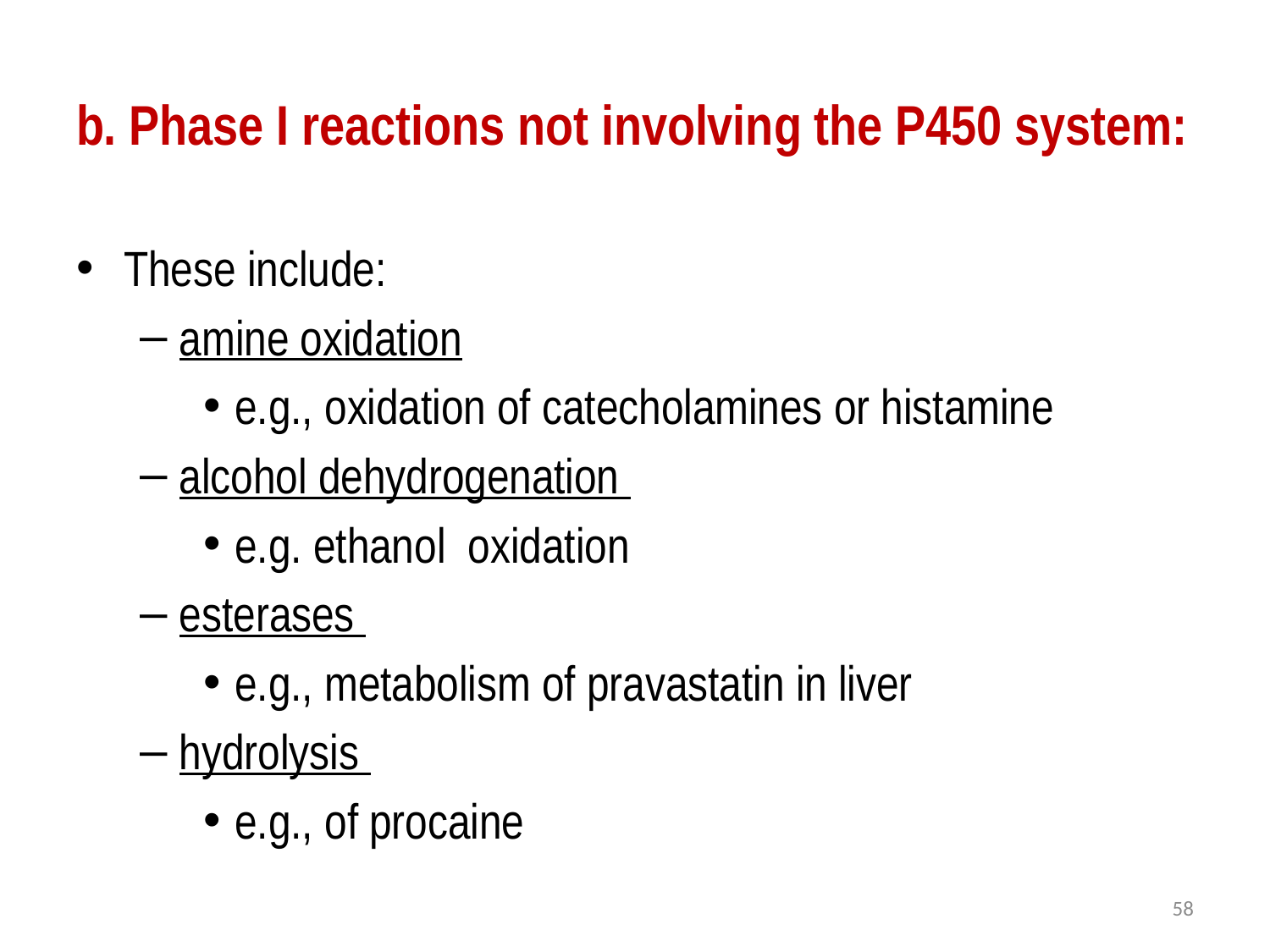

# b. Phase I reactions not involving the P450 system:
These include:
amine oxidation
e.g., oxidation of catecholamines or histamine
alcohol dehydrogenation
e.g. ethanol  oxidation
esterases
e.g., metabolism of pravastatin in liver
hydrolysis
e.g., of procaine
58